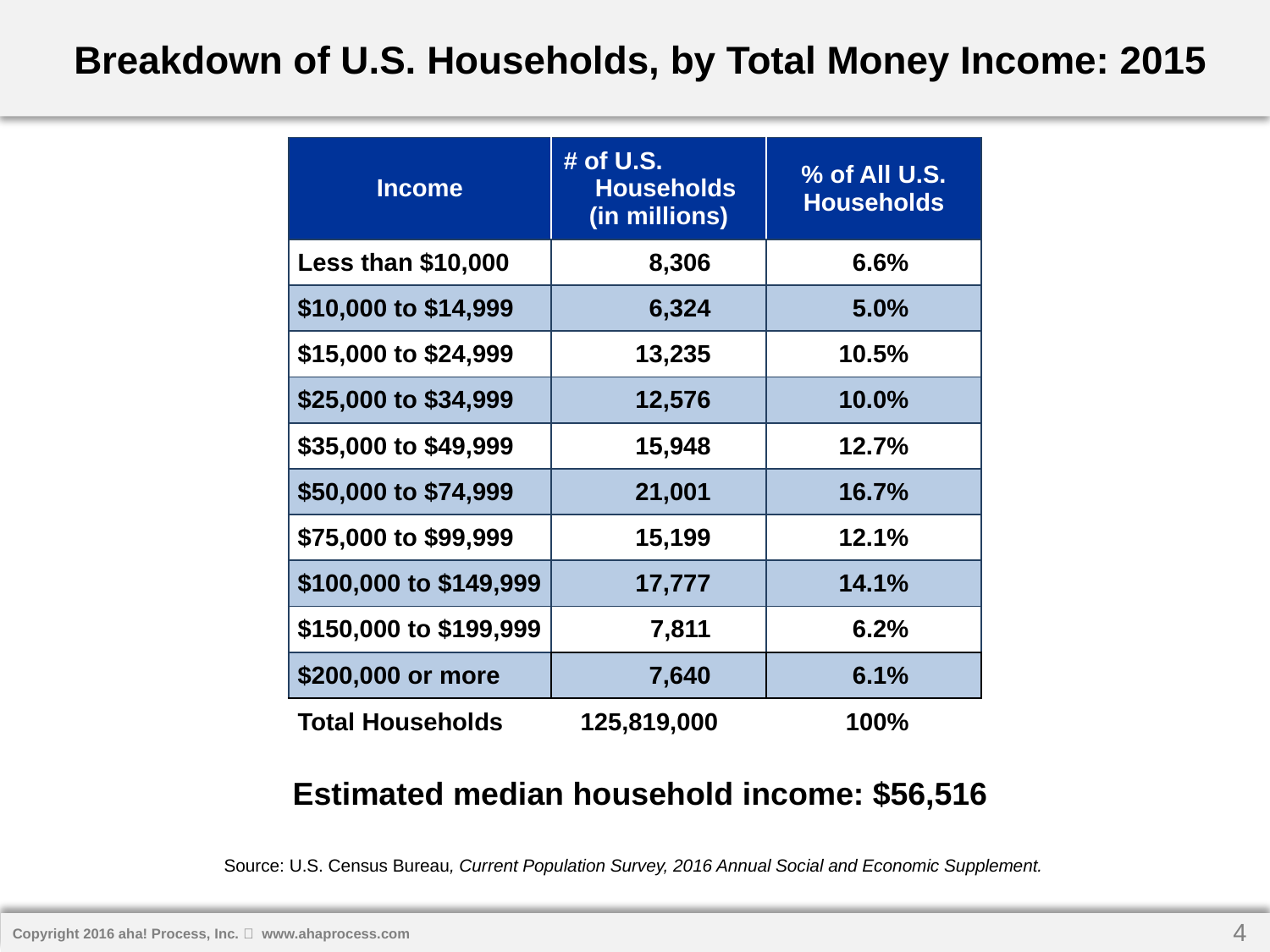

Breakdown of U.S. Households, by Total Money Income: 2015
| Income | # of U.S. Households (in millions) | % of All U.S. Households |
| --- | --- | --- |
| Less than $10,000 | 8,306 | 6.6% |
| $10,000 to $14,999 | 6,324 | 5.0% |
| $15,000 to $24,999 | 13,235 | 10.5% |
| $25,000 to $34,999 | 12,576 | 10.0% |
| $35,000 to $49,999 | 15,948 | 12.7% |
| $50,000 to $74,999 | 21,001 | 16.7% |
| $75,000 to $99,999 | 15,199 | 12.1% |
| $100,000 to $149,999 | 17,777 | 14.1% |
| $150,000 to $199,999 | 7,811 | 6.2% |
| $200,000 or more | 7,640 | 6.1% |
| Total Households | 125,819,000 | 100% |
Estimated median household income: $56,516
Source: U.S. Census Bureau, Current Population Survey, 2016 Annual Social and Economic Supplement.